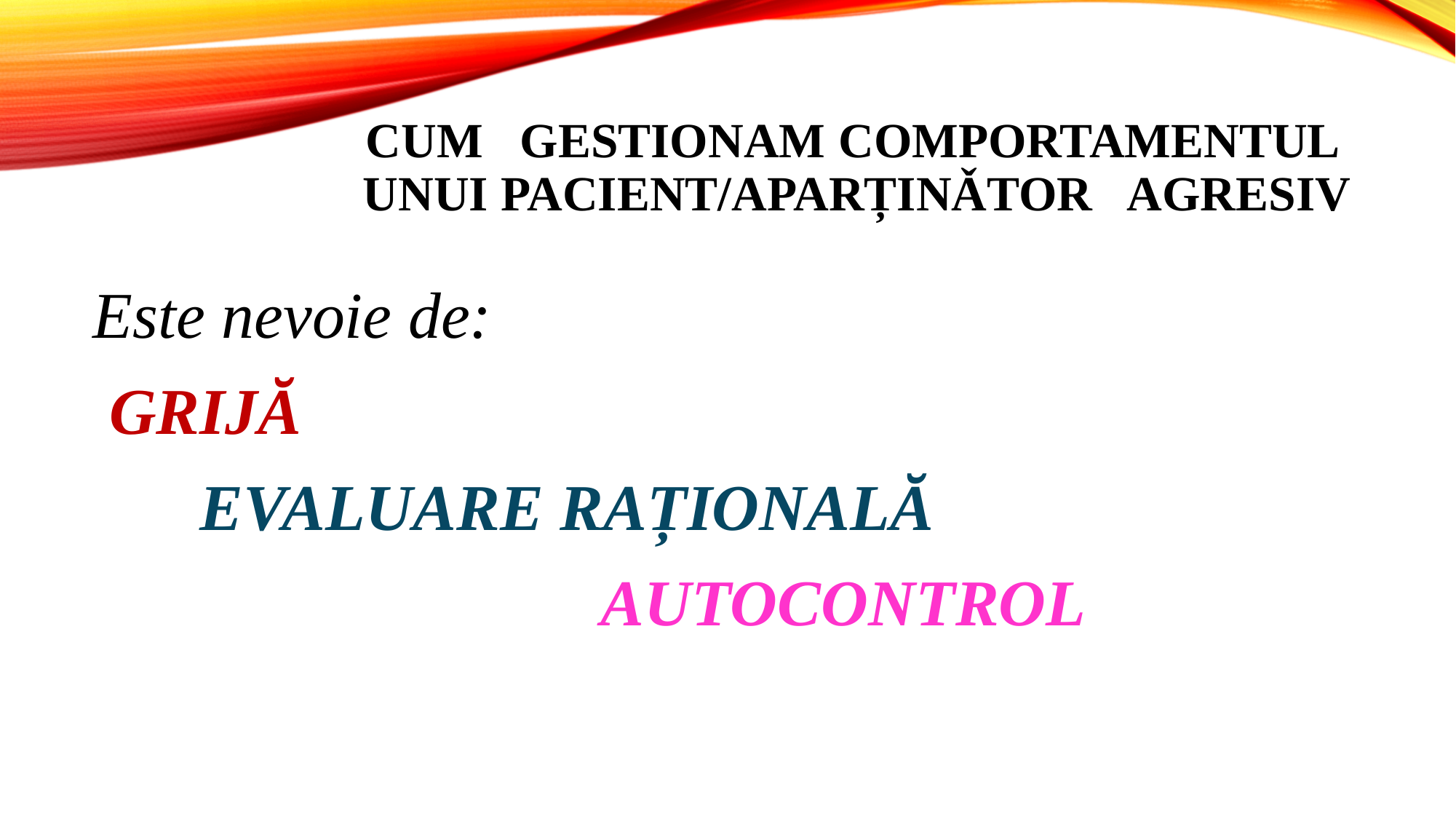

# Cum   gestionam comportamentul   unui pacient/APARȚINǍTOR   agresiv
Este nevoie de:
 GRIJĂ
		EVALUARE RAȚIONALĂ
						   							AUTOCONTROL